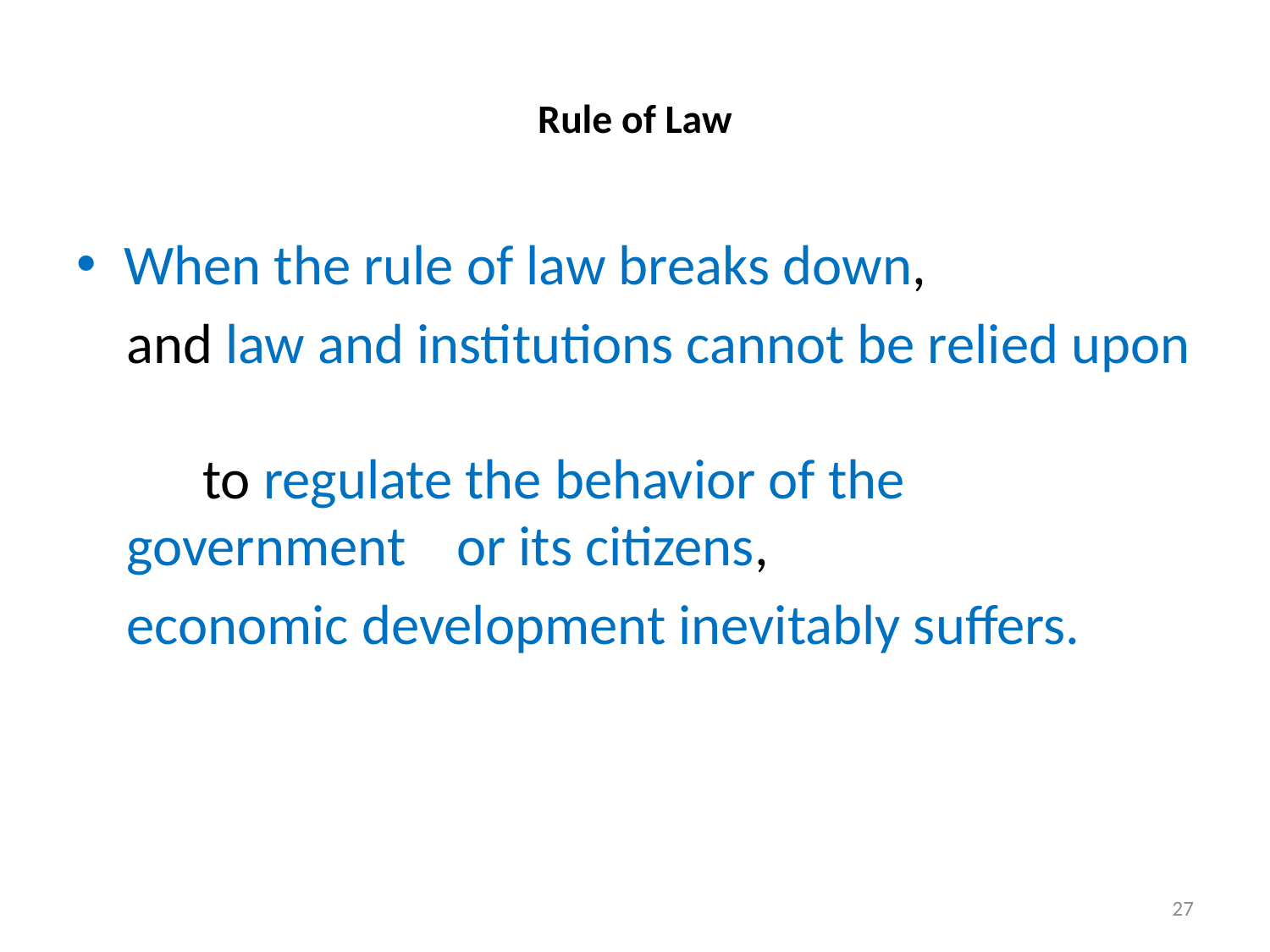

# Rule of Law
When the rule of law breaks down,
and law and institutions cannot be relied upon                                                                                            to regulate the behavior of the government    or its citizens,
economic development inevitably suffers.

27